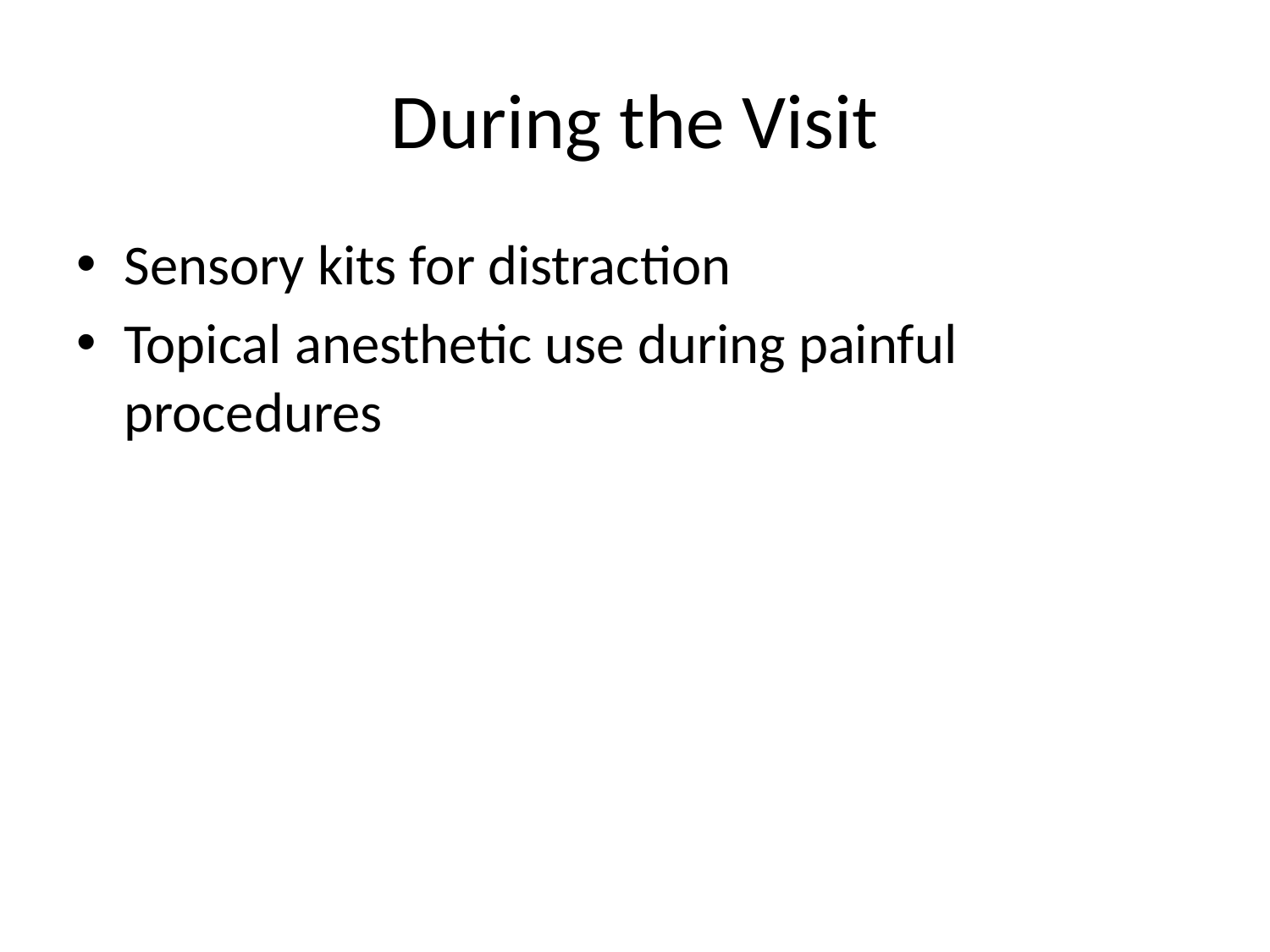

# During the Visit
Sensory kits for distraction
Topical anesthetic use during painful procedures